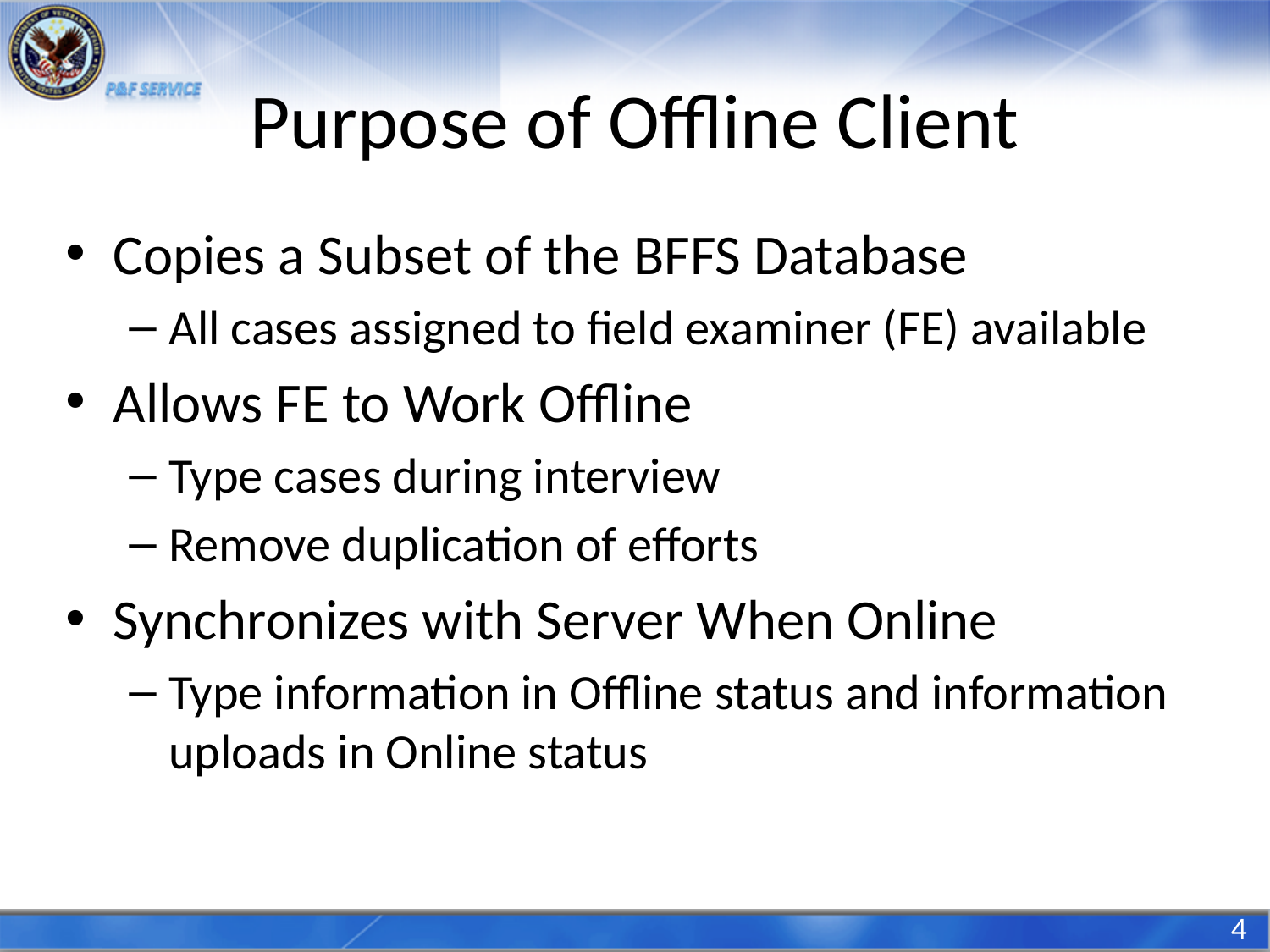

# Purpose of Offline Client
Copies a Subset of the BFFS Database
All cases assigned to field examiner (FE) available
Allows FE to Work Offline
Type cases during interview
Remove duplication of efforts
Synchronizes with Server When Online
Type information in Offline status and information uploads in Online status

4